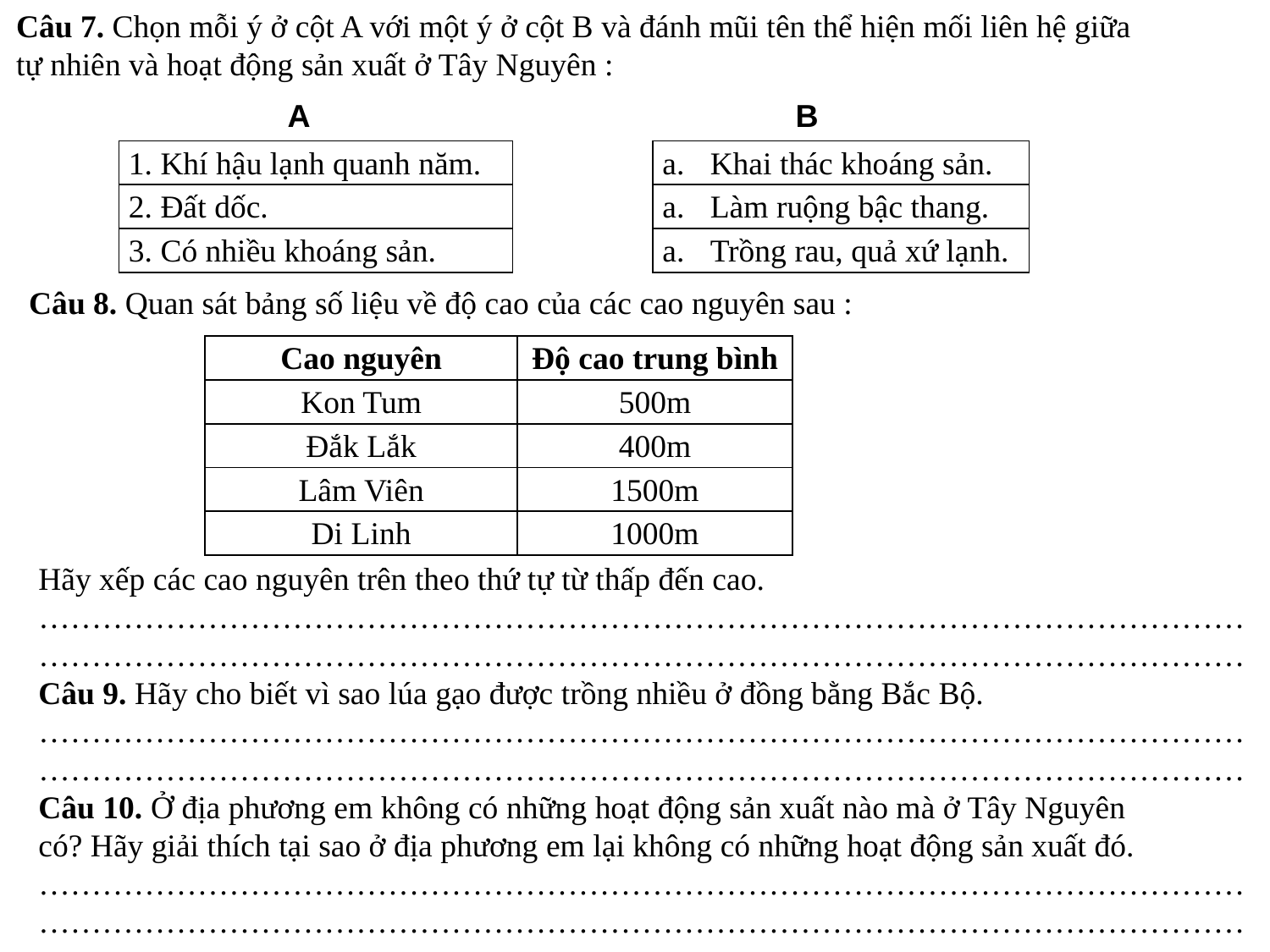

Câu 7. Chọn mỗi ý ở cột A với một ý ở cột B và đánh mũi tên thể hiện mối liên hệ giữa
tự nhiên và hoạt động sản xuất ở Tây Nguyên :
A				B
| 1. Khí hậu lạnh quanh năm. |  | Khai thác khoáng sản. |
| --- | --- | --- |
| 2. Đất dốc. |  | Làm ruộng bậc thang. |
| 3. Có nhiều khoáng sản. |  | Trồng rau, quả xứ lạnh. |
Câu 8. Quan sát bảng số liệu về độ cao của các cao nguyên sau :

| Cao nguyên | Độ cao trung bình |
| --- | --- |
| Kon Tum | 500m |
| Đắk Lắk | 400m |
| Lâm Viên | 1500m |
| Di Linh | 1000m |
Hãy xếp các cao nguyên trên theo thứ tự từ thấp đến cao.
……………………………………………………………………………………………………
……………………………………………………………………………………………………
Câu 9. Hãy cho biết vì sao lúa gạo được trồng nhiều ở đồng bằng Bắc Bộ.
……………………………………………………………………………………………………
……………………………………………………………………………………………………
Câu 10. Ở địa phương em không có những hoạt động sản xuất nào mà ở Tây Nguyên
có? Hãy giải thích tại sao ở địa phương em lại không có những hoạt động sản xuất đó.
……………………………………………………………………………………………………
……………………………………………………………………………………………………